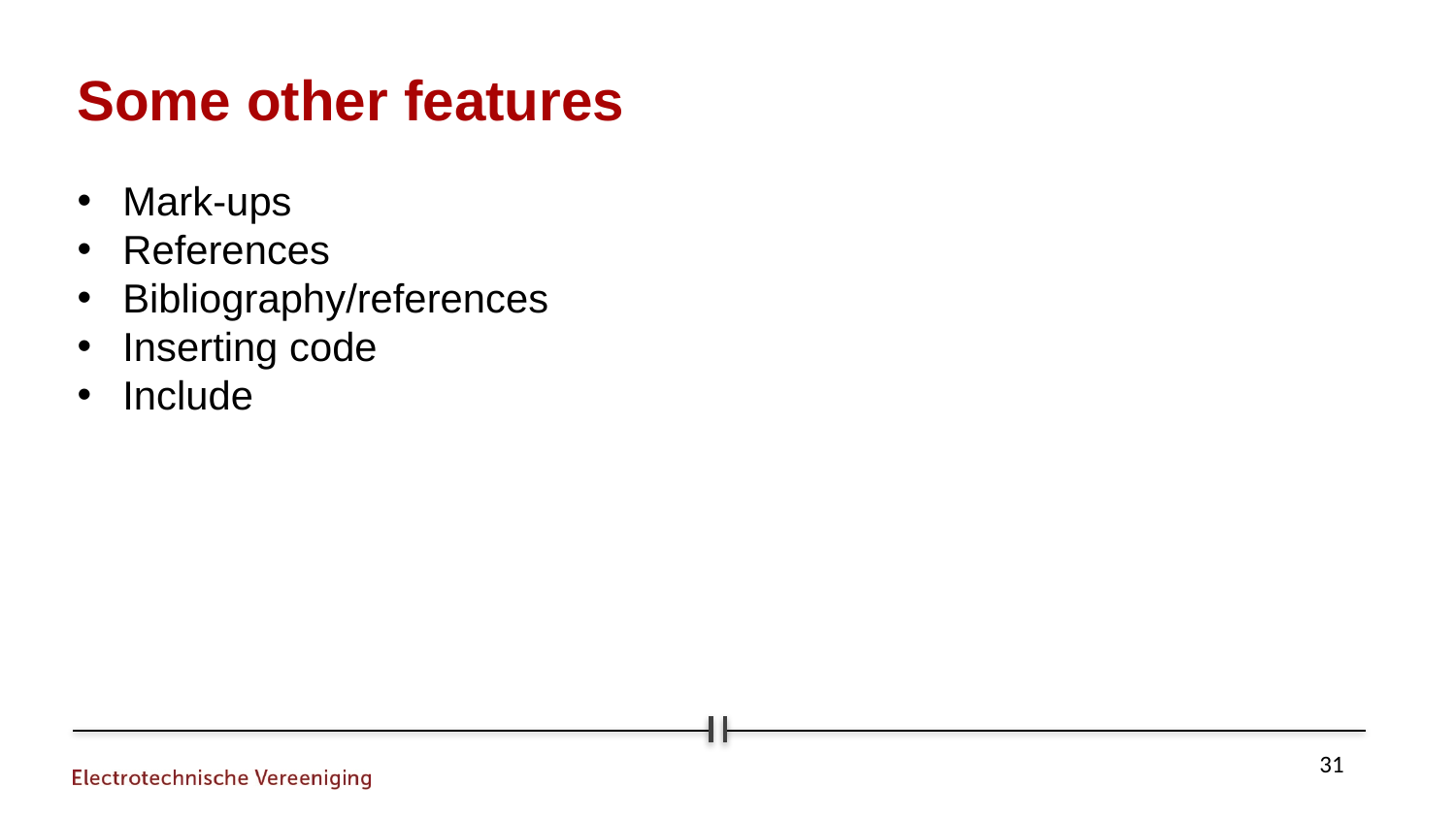

Some other features
Mark-ups
References
Bibliography/references
Inserting code
Include